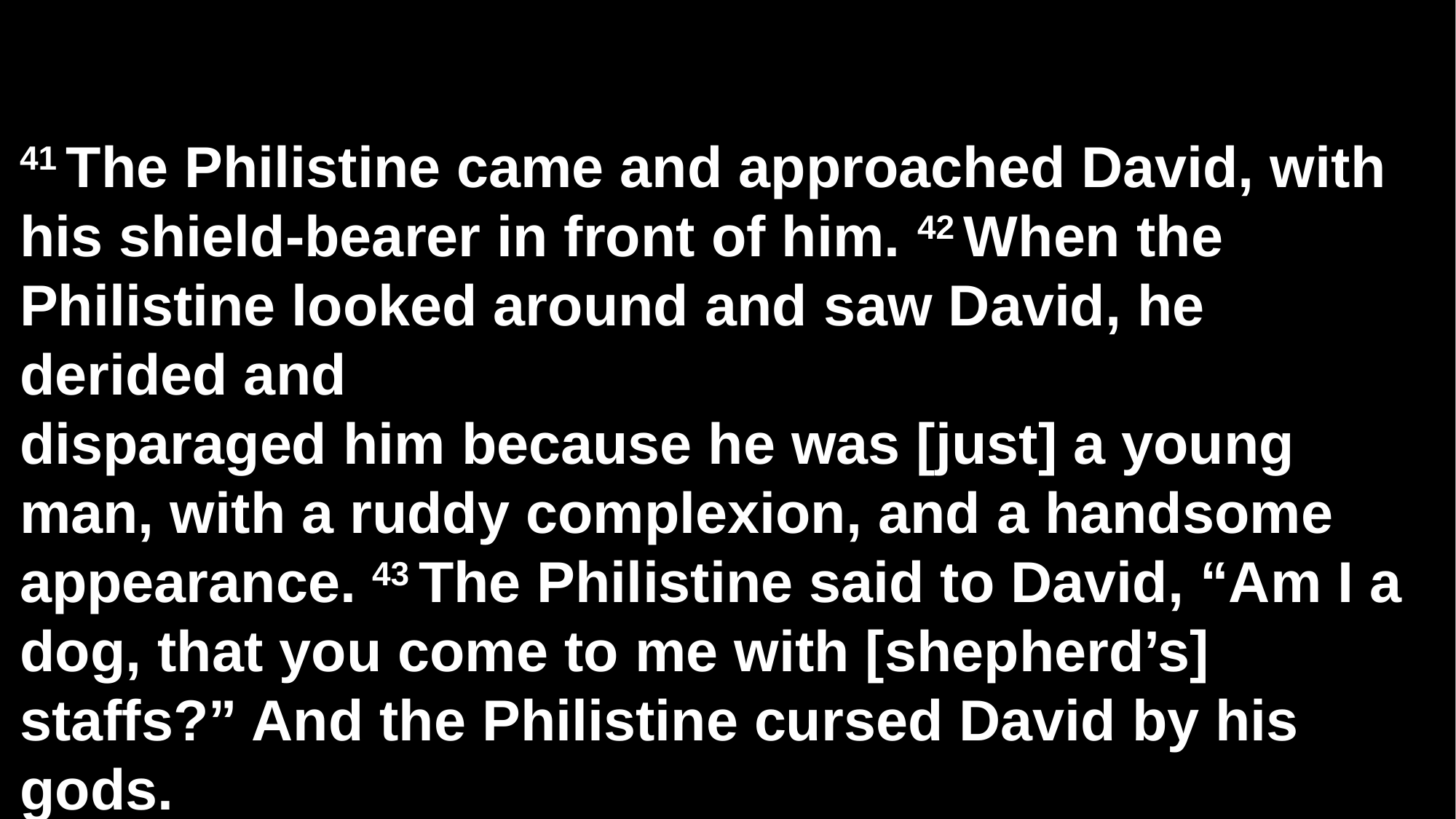

41 The Philistine came and approached David, with his shield-bearer in front of him. 42 When the Philistine looked around and saw David, he derided and
disparaged him because he was [just] a young man, with a ruddy complexion, and a handsome appearance. 43 The Philistine said to David, “Am I a dog, that you come to me with [shepherd’s] staffs?” And the Philistine cursed David by his gods.